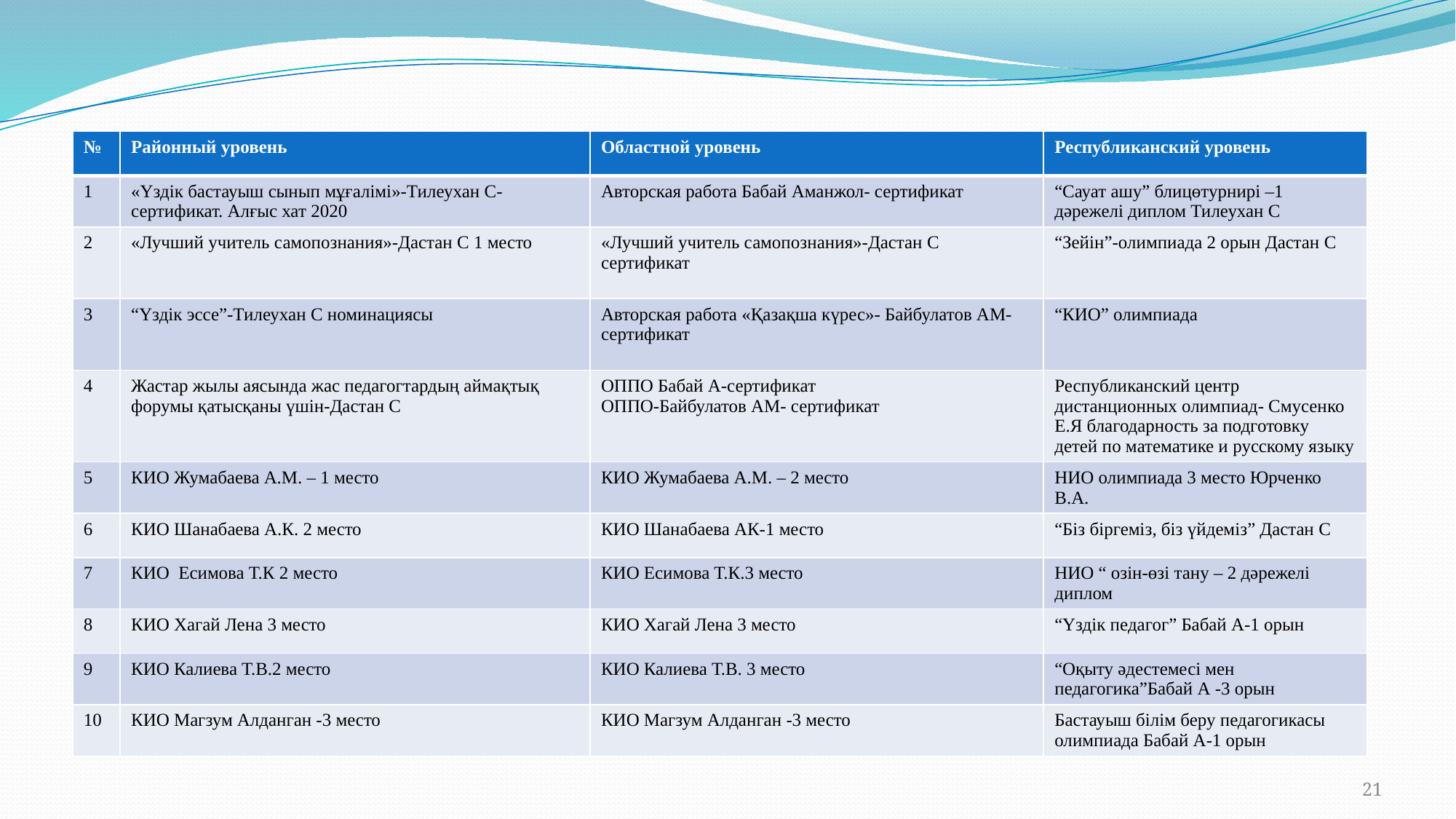

# Достижения учителей 2020-2021 учебный год
| № | Районный уровень | Областной уровень | Республиканский уровень |
| --- | --- | --- | --- |
| 1 | «Үздік бастауыш сынып мұғалімі»-Тилеухан С-сертификат. Алғыс хат 2020 | Авторская работа Бабай Аманжол- сертификат | “Сауат ашу” блицөтурнирі –1 дәрежелі диплом Тилеухан С |
| 2 | «Лучший учитель самопознания»-Дастан С 1 место | «Лучший учитель самопознания»-Дастан С сертификат | “Зейін”-олимпиада 2 орын Дастан С |
| 3 | “Үздік эссе”-Тилеухан С номинациясы | Авторская работа «Қазақша күрес»- Байбулатов АМ-сертификат | “КИО” олимпиада |
| 4 | Жастар жылы аясында жас педагогтардың аймақтық форумы қатысқаны үшін-Дастан С | ОППО Бабай А-сертификат ОППО-Байбулатов АМ- сертификат | Республиканский центр дистанционных олимпиад- Смусенко Е.Я благодарность за подготовку детей по математике и русскому языку |
| 5 | КИО Жумабаева А.М. – 1 место | КИО Жумабаева А.М. – 2 место | НИО олимпиада 3 место Юрченко В.А. |
| 6 | КИО Шанабаева А.К. 2 место | КИО Шанабаева АК-1 место | “Біз біргеміз, біз үйдеміз” Дастан С |
| 7 | КИО Есимова Т.К 2 место | КИО Есимова Т.К.3 место | НИО “ озін-өзі тану – 2 дәрежелі диплом |
| 8 | КИО Хагай Лена 3 место | КИО Хагай Лена 3 место | “Үздік педагог” Бабай А-1 орын |
| 9 | КИО Калиева Т.В.2 место | КИО Калиева Т.В. 3 место | “Оқыту әдестемесі мен педагогика”Бабай А -3 орын |
| 10 | КИО Магзум Алданган -3 место | КИО Магзум Алданган -3 место | Бастауыш білім беру педагогикасы олимпиада Бабай А-1 орын |
21